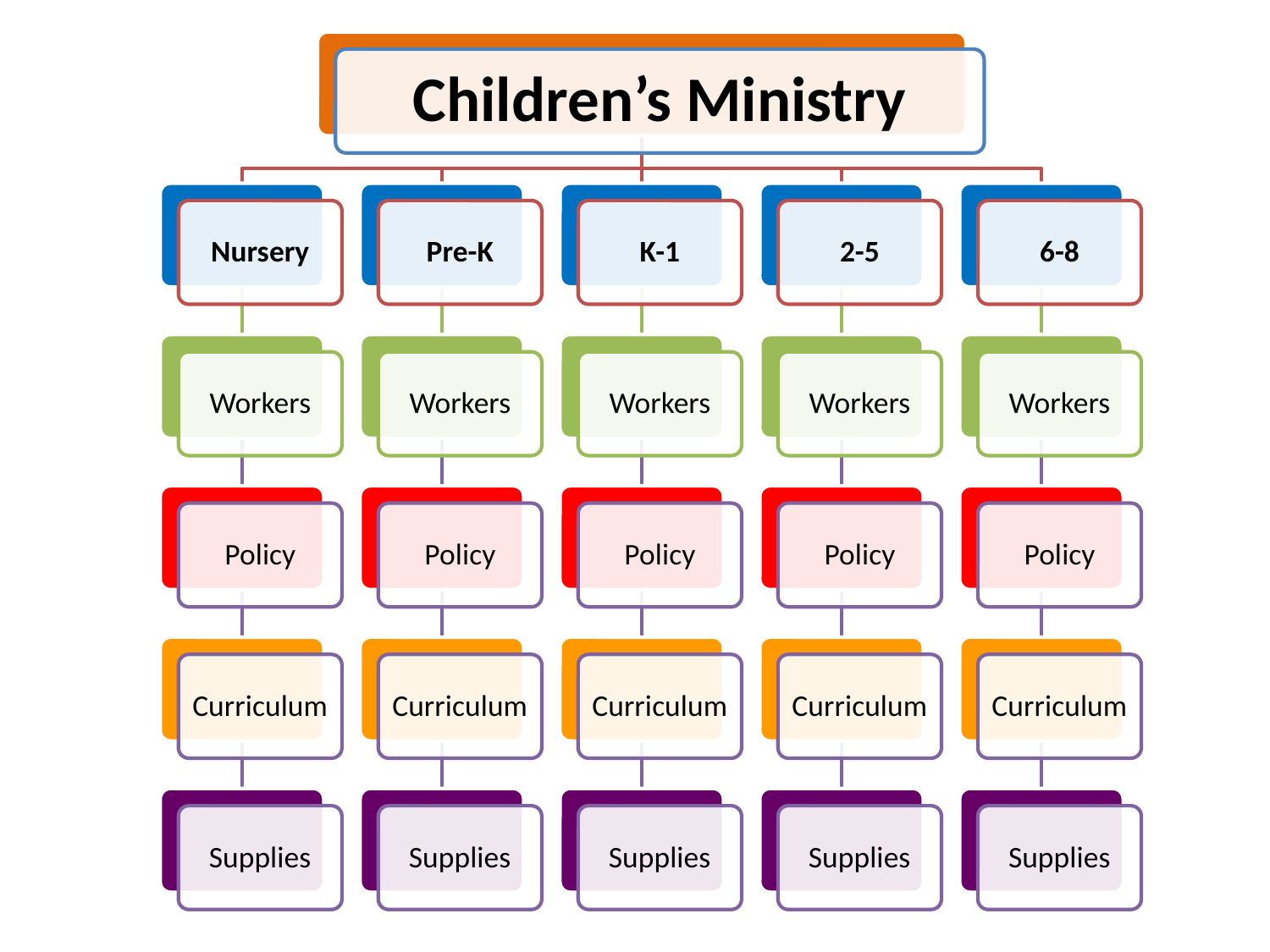

Children’s Ministry
Nursery
Workers
Policy
Curriculum
Supplies
Pre-K
Workers
Policy
Curriculum
Supplies
K-1
Workers
Policy
Curriculum
Supplies
2-5
Workers
Policy
Curriculum
Supplies
6-8
Workers
Policy
Curriculum
Supplies